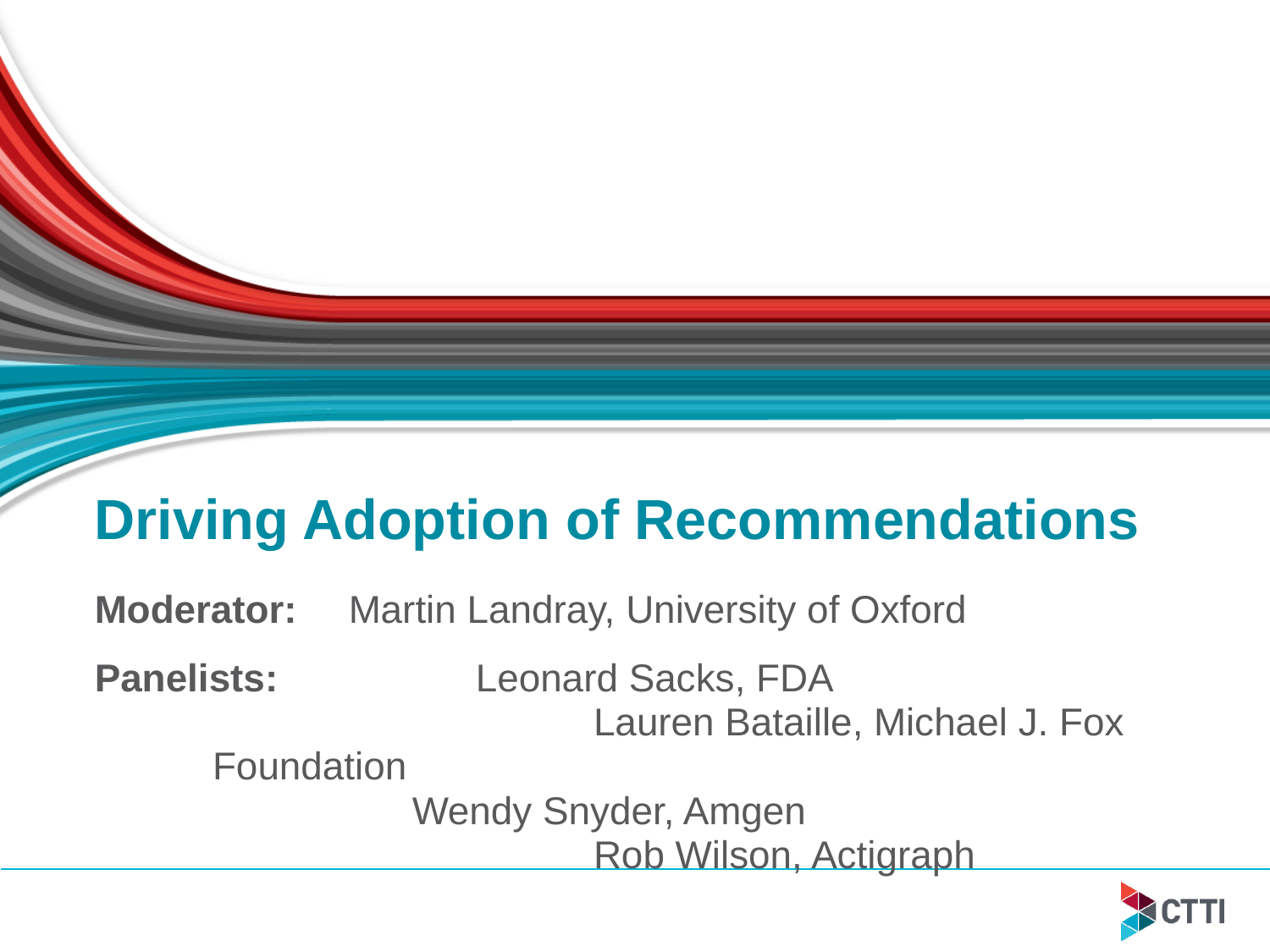

# Driving Adoption of Recommendations
Moderator: 	Martin Landray, University of Oxford
Panelists:		Leonard Sacks, FDA
			Lauren Bataille, Michael J. Fox Foundation
	Wendy Snyder, Amgen
			Rob Wilson, Actigraph